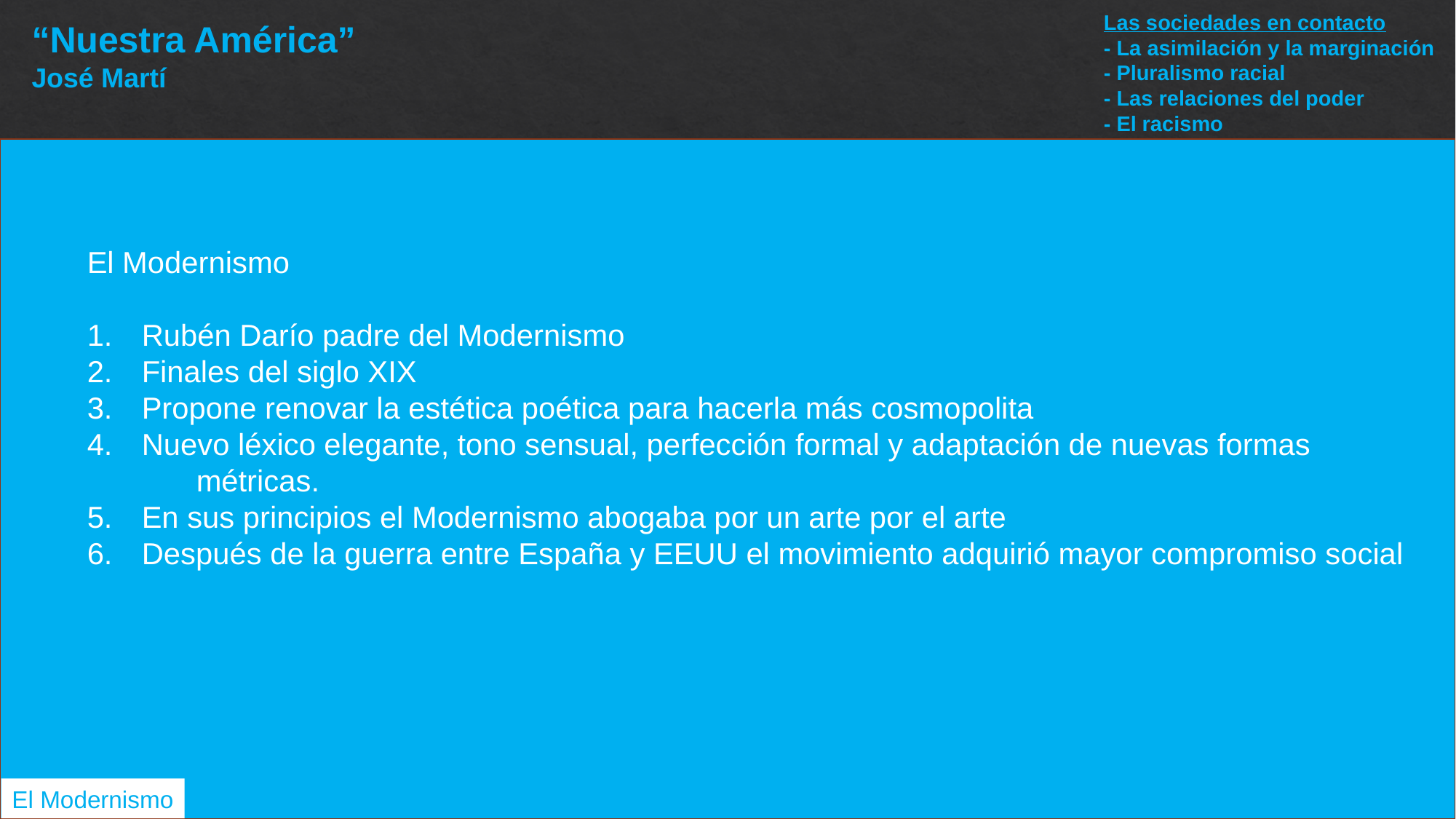

Las sociedades en contacto
- La asimilación y la marginación
- Pluralismo racial
- Las relaciones del poder
- El racismo
- El imperialismo
“Nuestra América”
José Martí

El Modernismo

Rubén Darío padre del Modernismo
Finales del siglo XIX
Propone renovar la estética poética para hacerla más cosmopolita
Nuevo léxico elegante, tono sensual, perfección formal y adaptación de nuevas formas
	métricas.
En sus principios el Modernismo abogaba por un arte por el arte
Después de la guerra entre España y EEUU el movimiento adquirió mayor compromiso social

El Modernismo